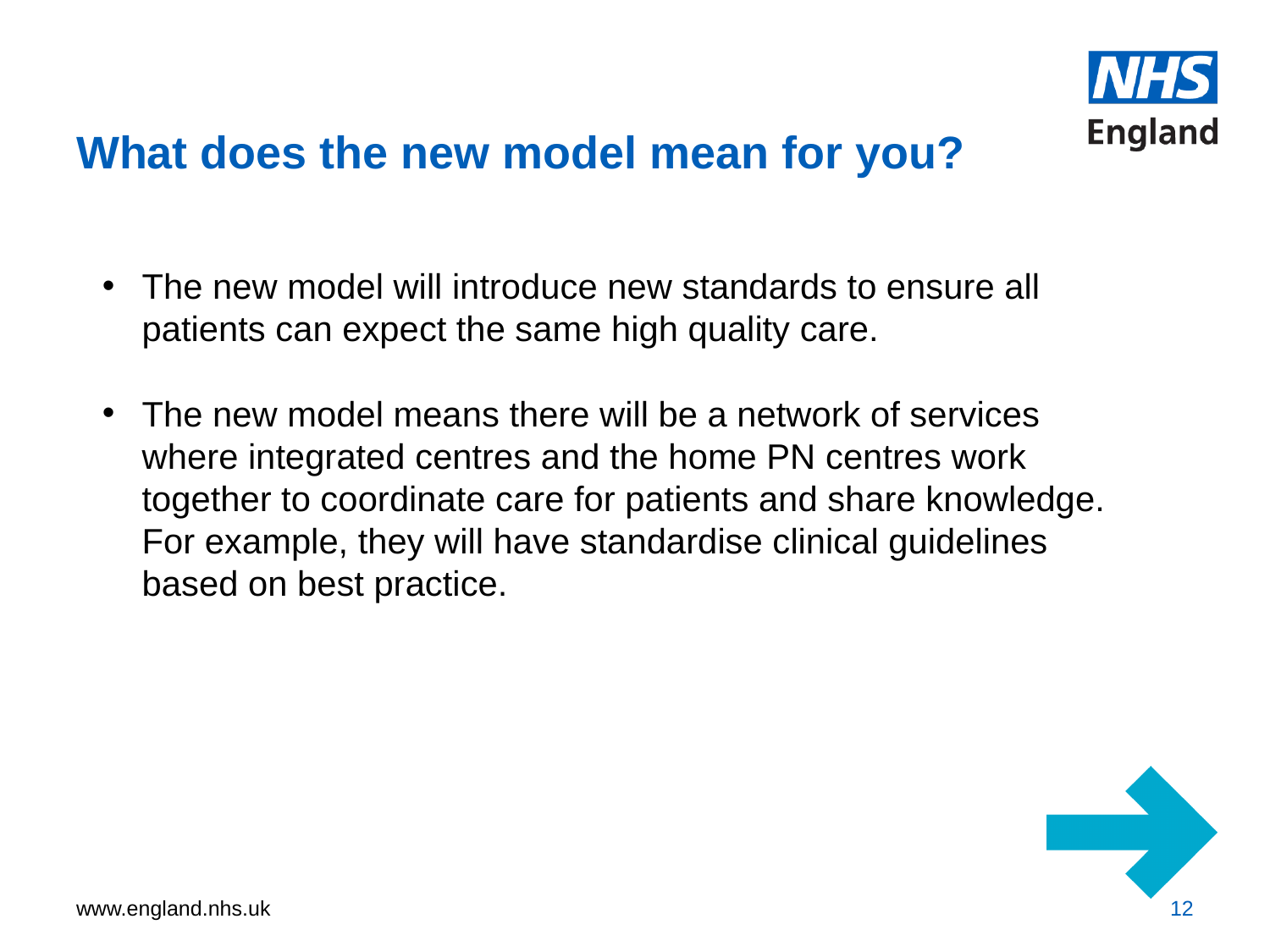

# What does the new model mean for you?
The new model will introduce new standards to ensure all patients can expect the same high quality care.

The new model means there will be a network of services where integrated centres and the home PN centres work together to coordinate care for patients and share knowledge.  For example, they will have standardise clinical guidelines based on best practice.
12